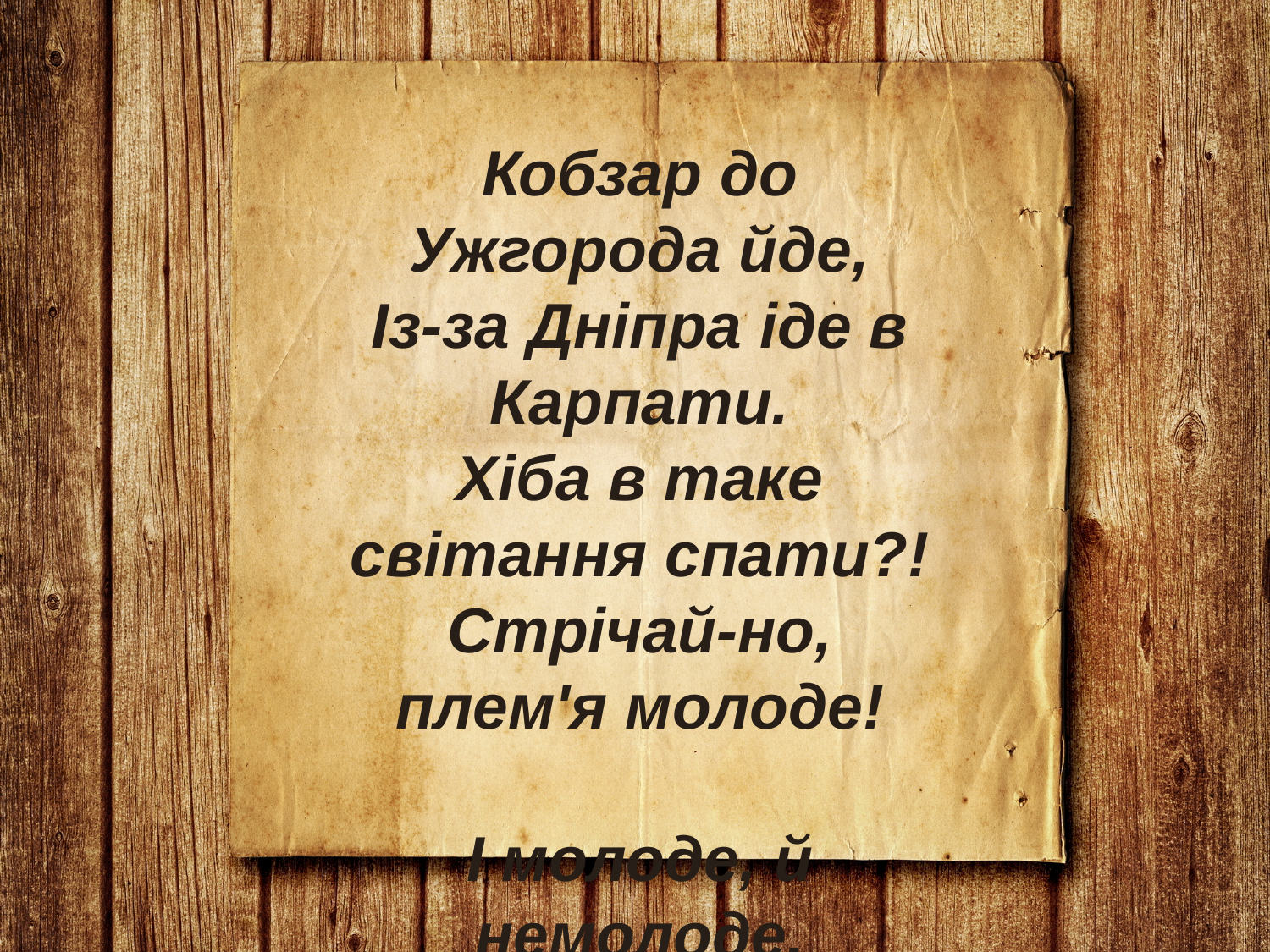

Кобзар до Ужгорода йде,
Із-за Дніпра іде в Карпати.
Хіба в таке світання спати?!
Стрічай-но, плем'я молоде!
І молоде, й немолоде,
І плем'я старше, й середуще, 
І нині суще, і грядуще:
Кобзар до Ужгорода йде!